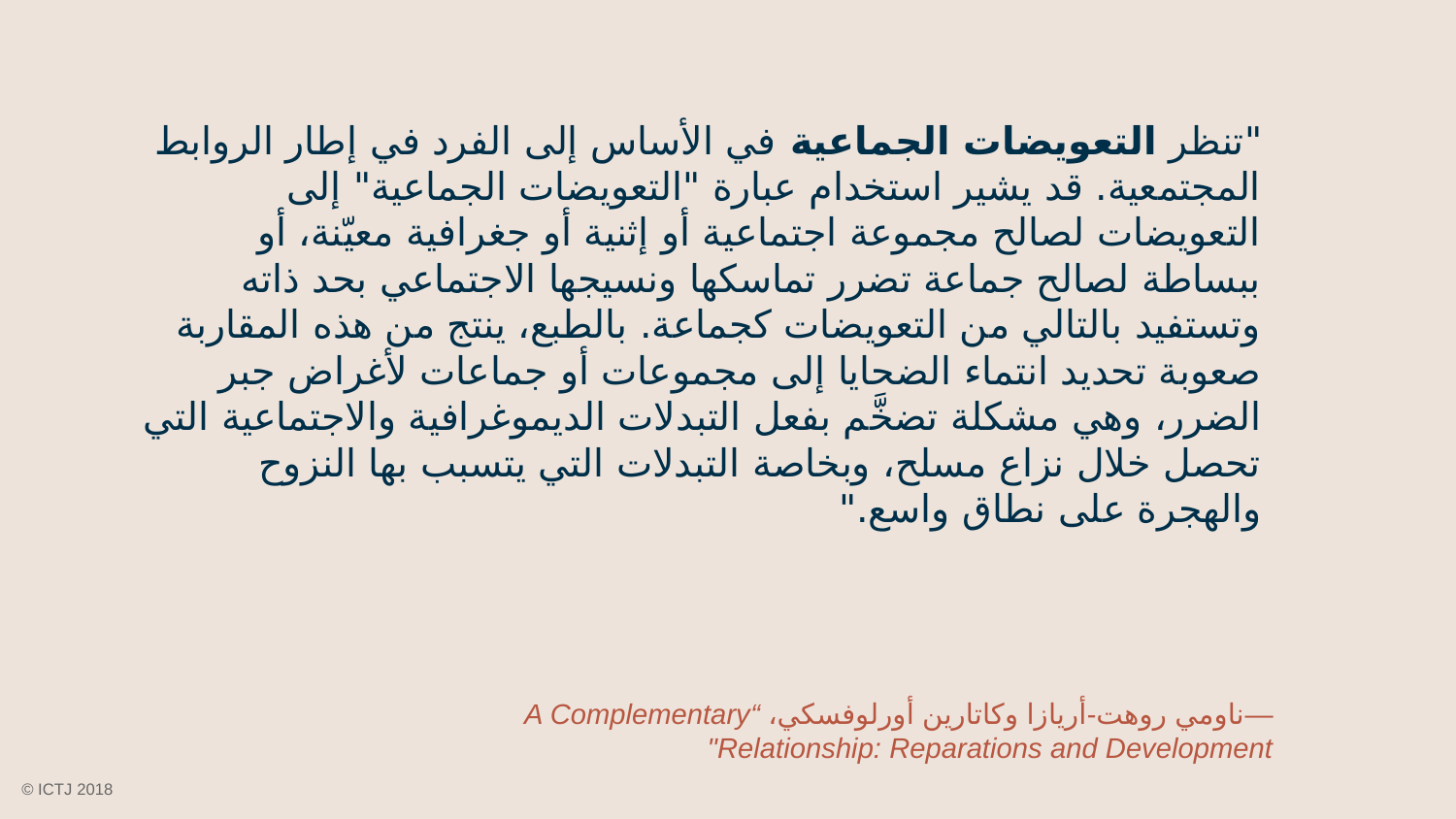

"تنظر التعويضات الجماعية في الأساس إلى الفرد في إطار الروابط المجتمعية. قد يشير استخدام عبارة "التعويضات الجماعية" إلى التعويضات لصالح مجموعة اجتماعية أو إثنية أو جغرافية معيّنة، أو ببساطة لصالح جماعة تضرر تماسكها ونسيجها الاجتماعي بحد ذاته وتستفيد بالتالي من التعويضات كجماعة. بالطبع، ينتج من هذه المقاربة صعوبة تحديد انتماء الضحايا إلى مجموعات أو جماعات لأغراض جبر الضرر، وهي مشكلة تضخَّم بفعل التبدلات الديموغرافية والاجتماعية التي تحصل خلال نزاع مسلح، وبخاصة التبدلات التي يتسبب بها النزوح والهجرة على نطاق واسع."
—ناومي روهت-أريازا وكاتارين أورلوفسكي، “A Complementary Relationship: Reparations and Development"
© ICTJ 2018